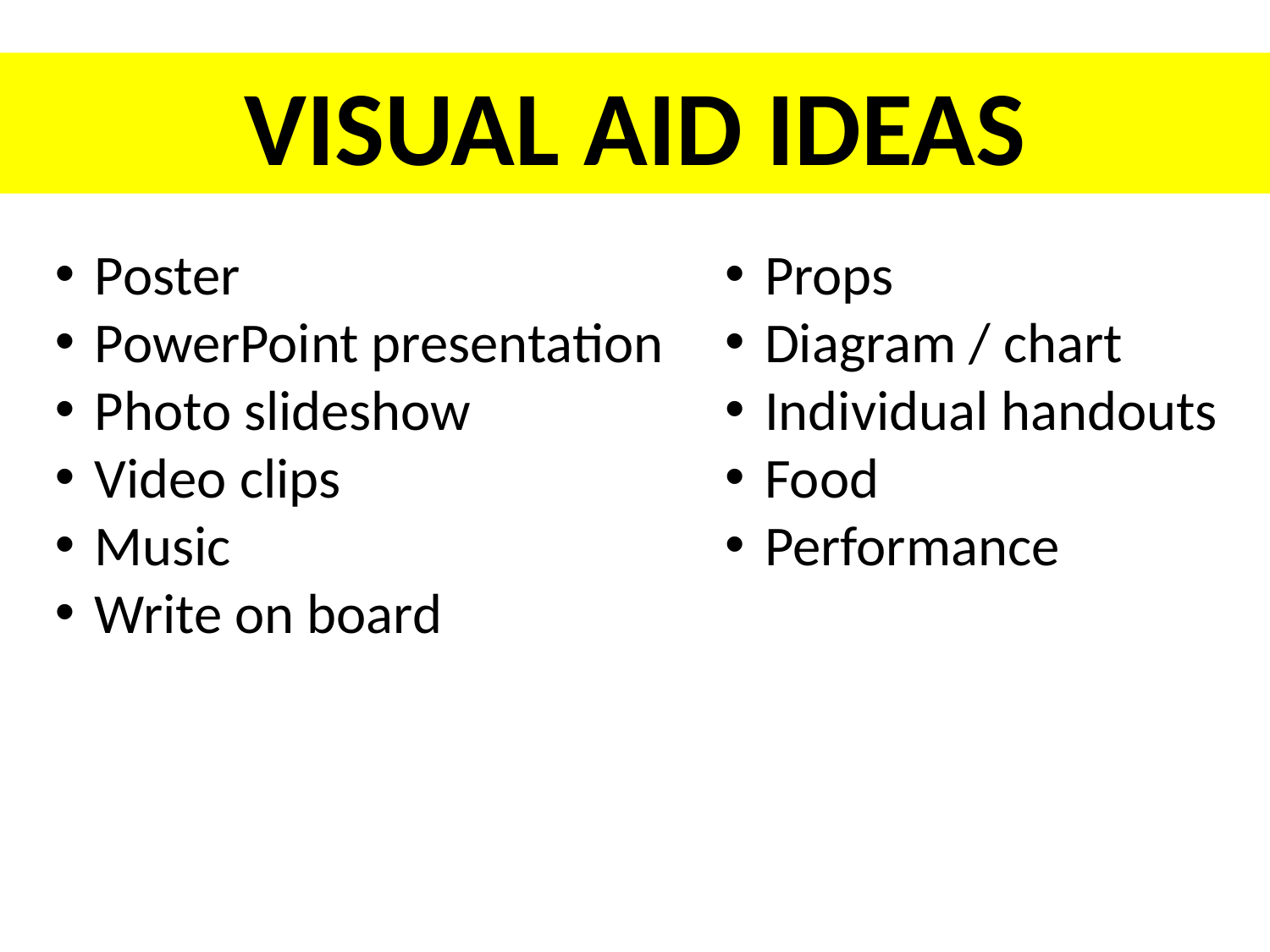

# VISUAL AID IDEAS
Poster
PowerPoint presentation
Photo slideshow
Video clips
Music
Write on board

Props
Diagram / chart
Individual handouts
Food
Performance